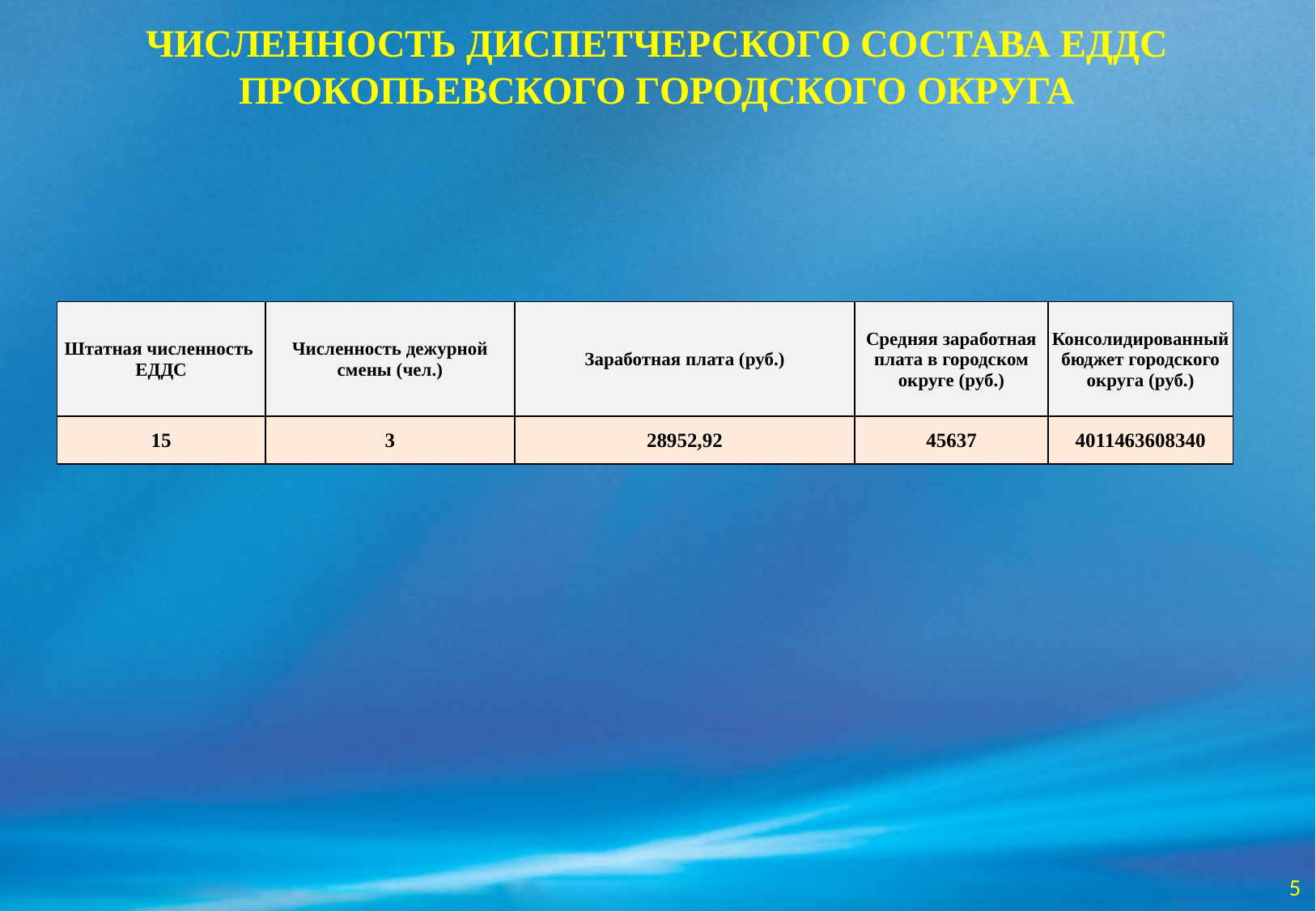

# ЧИСЛЕННОСТЬ ДИСПЕТЧЕРСКОГО СОСТАВА ЕДДС ПРОКОПЬЕВСКОГО ГОРОДСКОГО ОКРУГА
| Штатная численность ЕДДС | Численность дежурной смены (чел.) | Заработная плата (руб.) | Средняя заработная плата в городском округе (руб.) | Консолидированный бюджет городского округа (руб.) |
| --- | --- | --- | --- | --- |
| 15 | 3 | 28952,92 | 45637 | 4011463608340 |
5